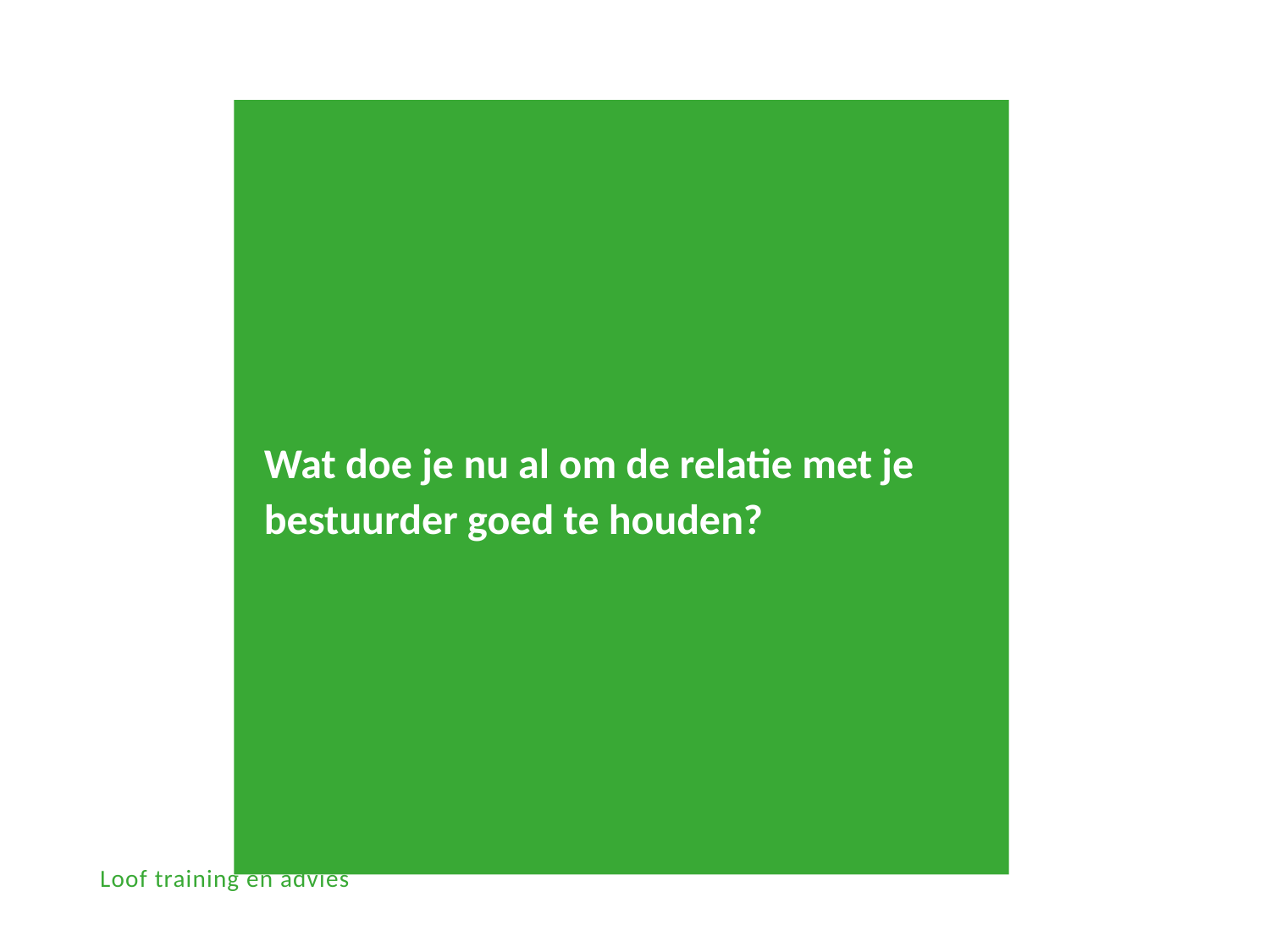

Wat doe je nu al om de relatie met je bestuurder goed te houden?